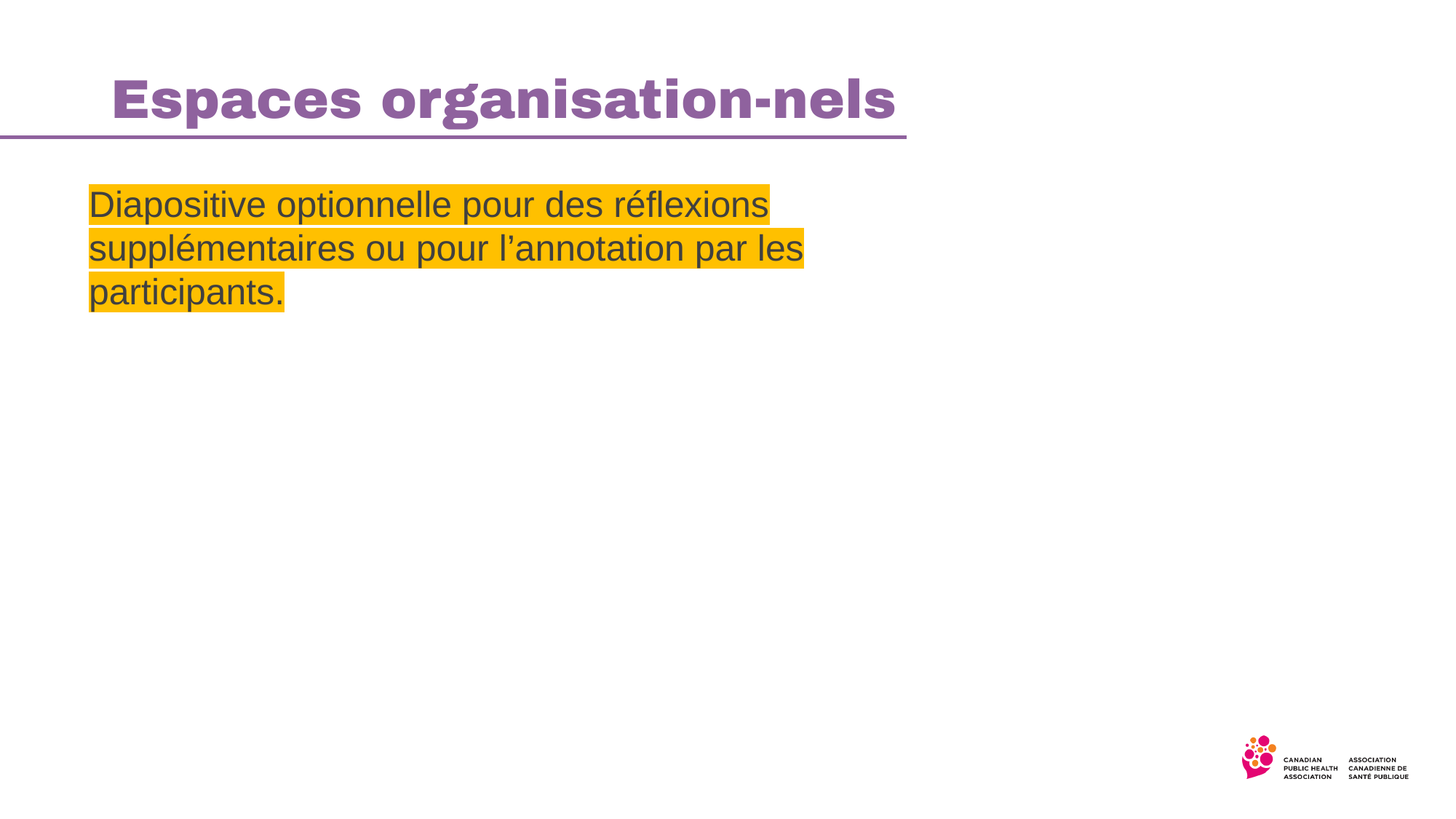

Espaces organisation-nels
Diapositive optionnelle pour des réflexions supplémentaires ou pour l’annotation par les participants.